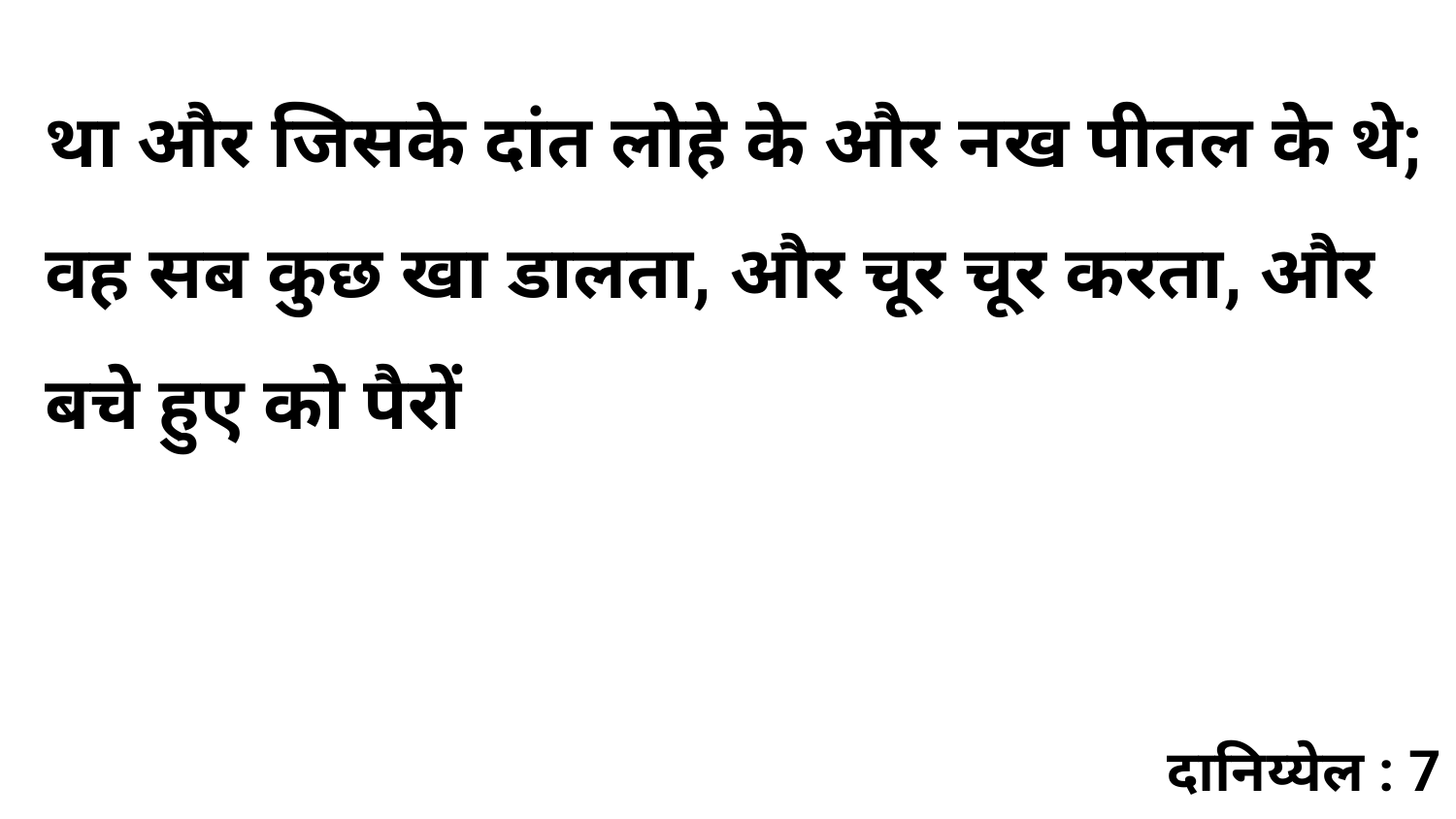

था और जिसके दांत लोहे के और नख पीतल के थे; वह सब कुछ खा डालता, और चूर चूर करता, और बचे हुए को पैरों
दानिय्येल : 7